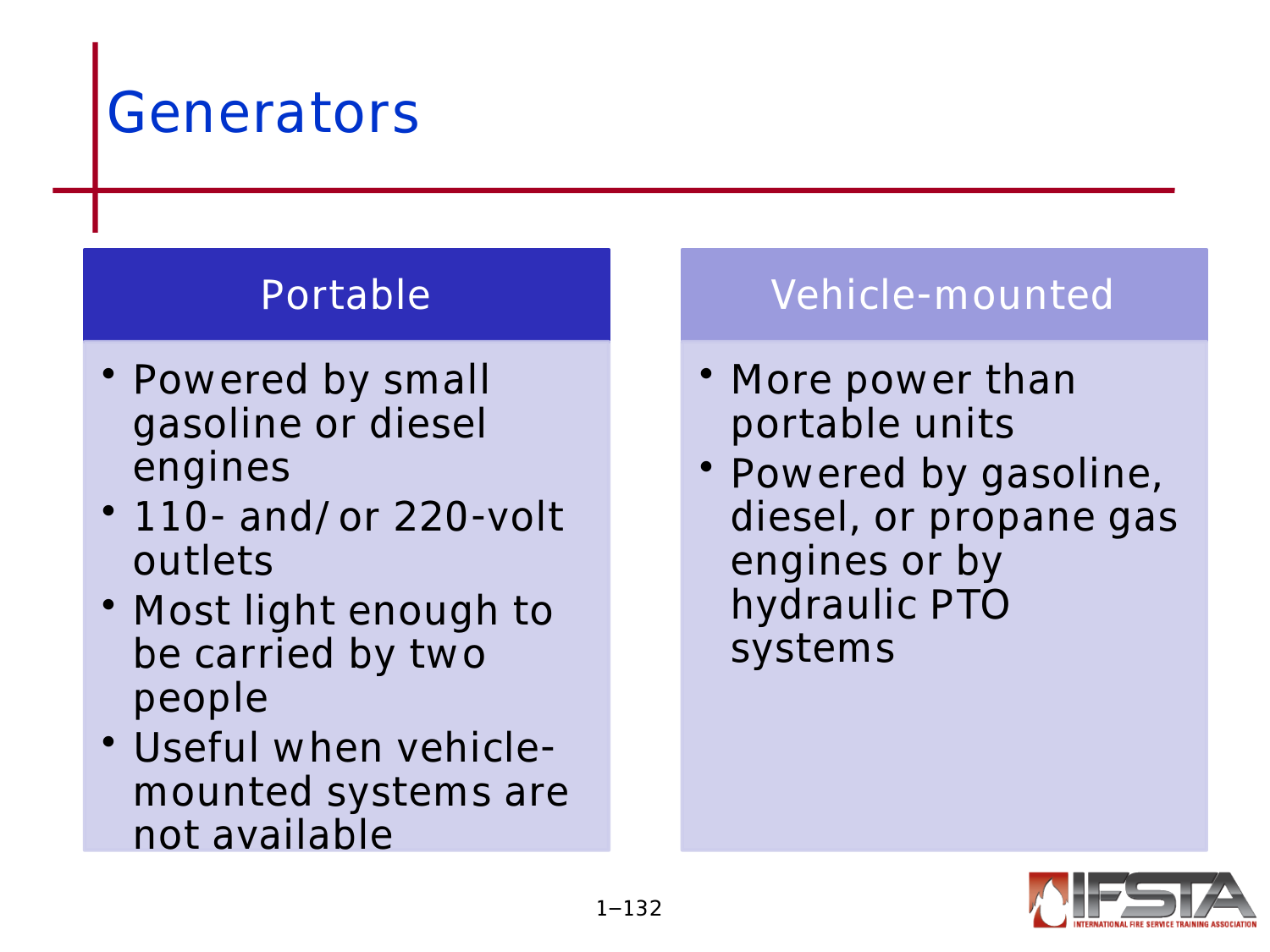

# Generators
Portable
Powered by small gasoline or diesel engines
110- and/or 220-volt outlets
Most light enough to be carried by two people
Useful when vehicle-mounted systems are not available
Vehicle-mounted
More power than portable units
Powered by gasoline, diesel, or propane gas engines or by hydraulic PTO systems
1–132